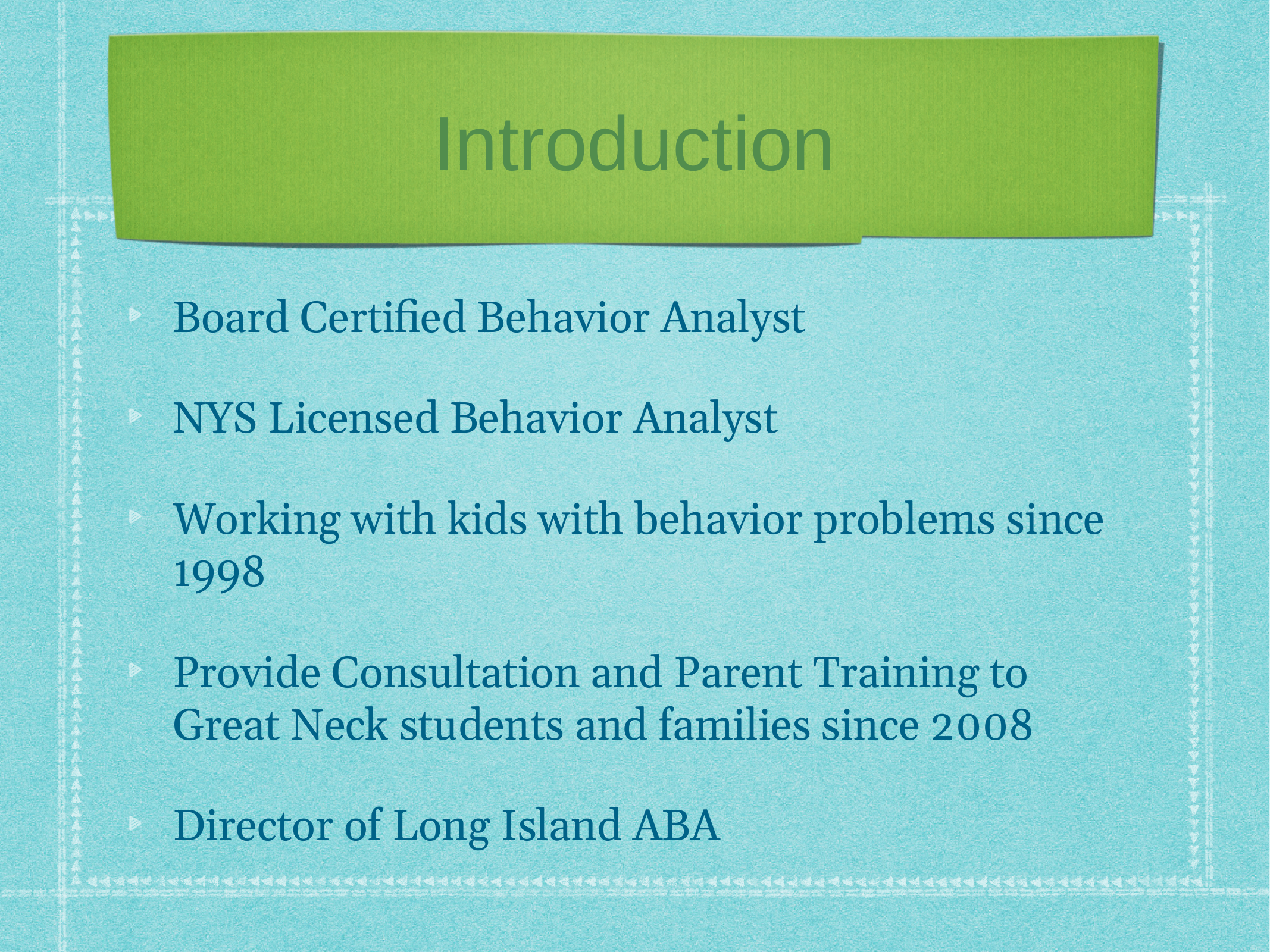

# Introduction
Board Certified Behavior Analyst
NYS Licensed Behavior Analyst
Working with kids with behavior problems since 1998
Provide Consultation and Parent Training to Great Neck students and families since 2008
Director of Long Island ABA